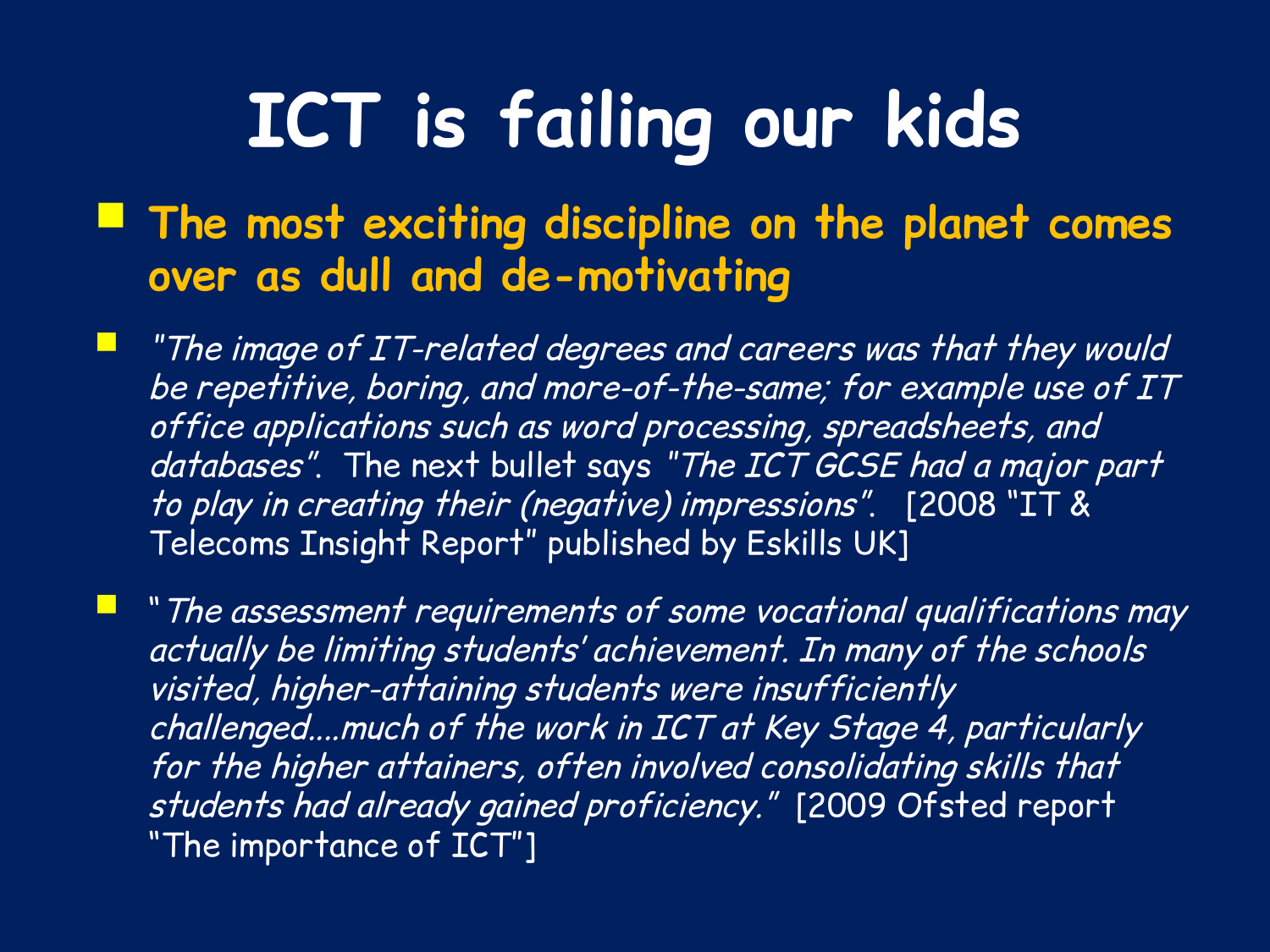

# ICT is failing our kids
The most exciting discipline on the planet comes over as dull and de-motivating
“The image of IT-related degrees and careers was that they would be repetitive, boring, and more-of-the-same; for example use of IT office applications such as word processing, spreadsheets, and databases”.  The next bullet says “The ICT GCSE had a major part to play in creating their (negative) impressions”.   [2008 “IT & Telecoms Insight Report” published by Eskills UK]
“The assessment requirements of some vocational qualifications may actually be limiting students’ achievement. In many of the schools visited, higher-attaining students were insufficiently challenged....much of the work in ICT at Key Stage 4, particularly for the higher attainers, often involved consolidating skills that students had already gained proficiency.”  [2009 Ofsted report “The importance of ICT”]